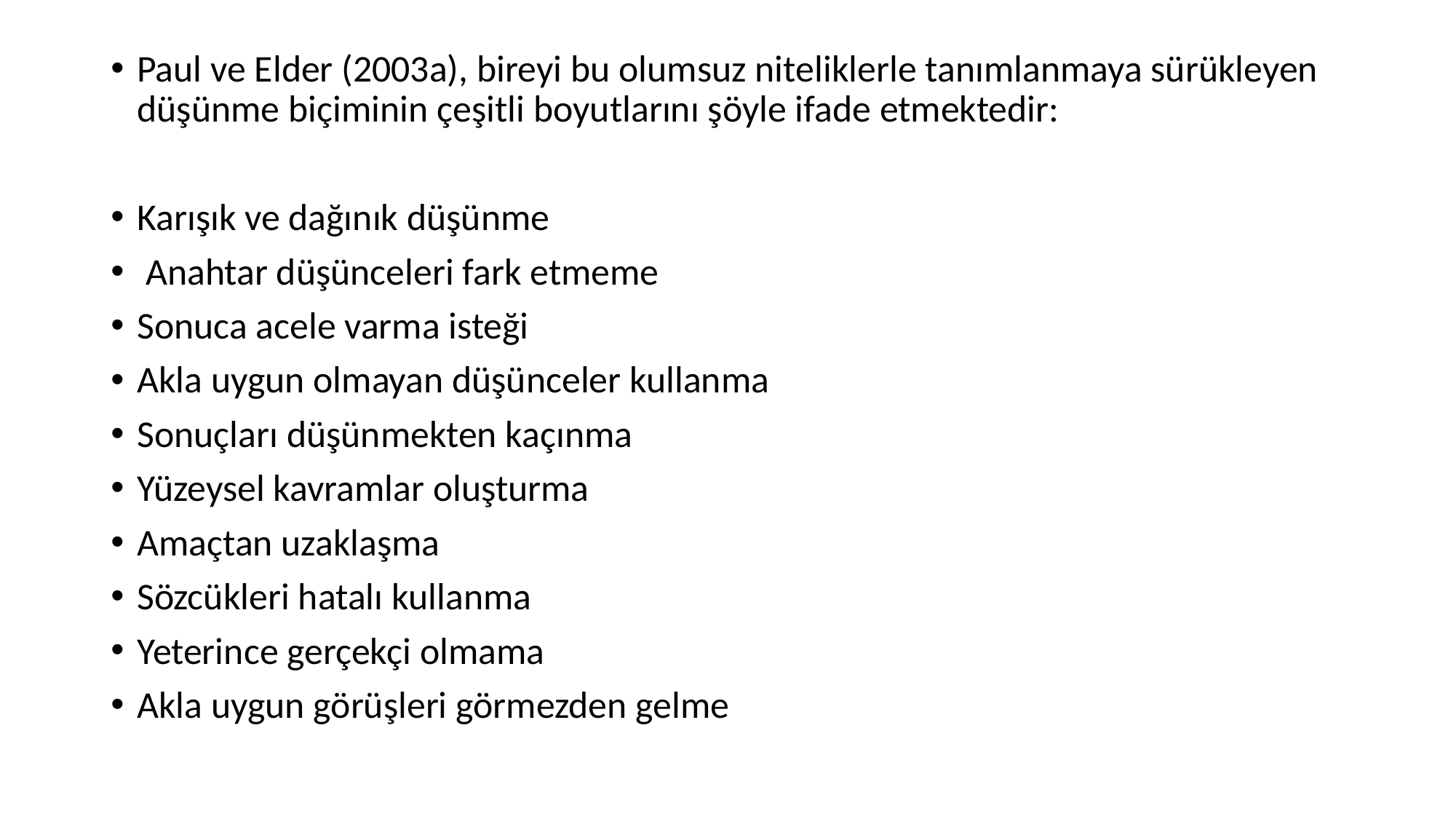

#
Paul ve Elder (2003a), bireyi bu olumsuz niteliklerle tanımlanmaya sürükleyen düşünme biçiminin çeşitli boyutlarını şöyle ifade etmektedir:

Karışık ve dağınık düşünme
 Anahtar düşünceleri fark etmeme
Sonuca acele varma isteği
Akla uygun olmayan düşünceler kullanma
Sonuçları düşünmekten kaçınma
Yüzeysel kavramlar oluşturma
Amaçtan uzaklaşma
Sözcükleri hatalı kullanma
Yeterince gerçekçi olmama
Akla uygun görüşleri görmezden gelme